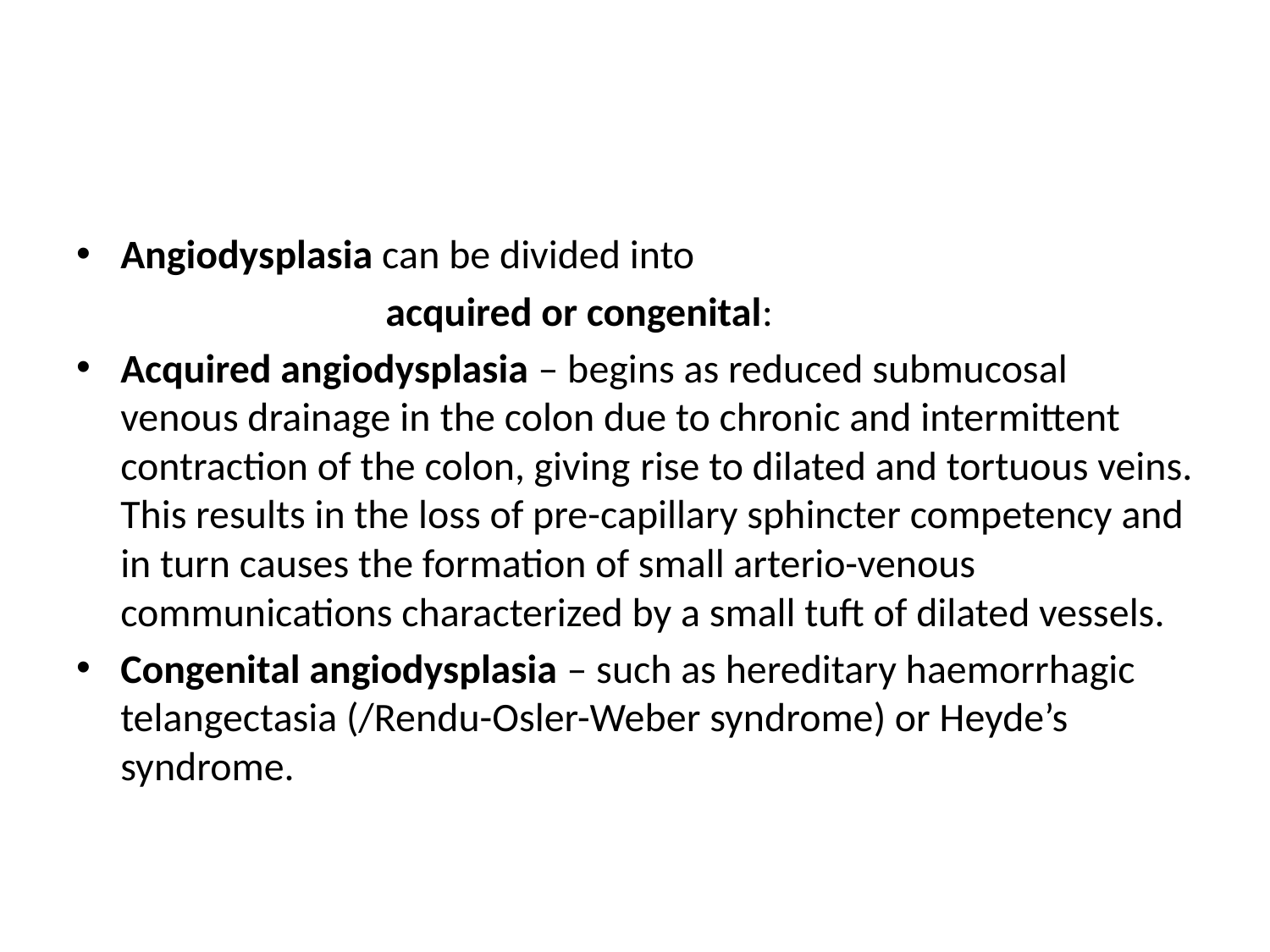

#
Angiodysplasia can be divided into
                                  acquired or congenital:
Acquired angiodysplasia – begins as reduced submucosal venous drainage in the colon due to chronic and intermittent contraction of the colon, giving rise to dilated and tortuous veins. This results in the loss of pre-capillary sphincter competency and in turn causes the formation of small arterio-venous communications characterized by a small tuft of dilated vessels.
Congenital angiodysplasia – such as hereditary haemorrhagic telangectasia (/Rendu-Osler-Weber syndrome) or Heyde’s syndrome.